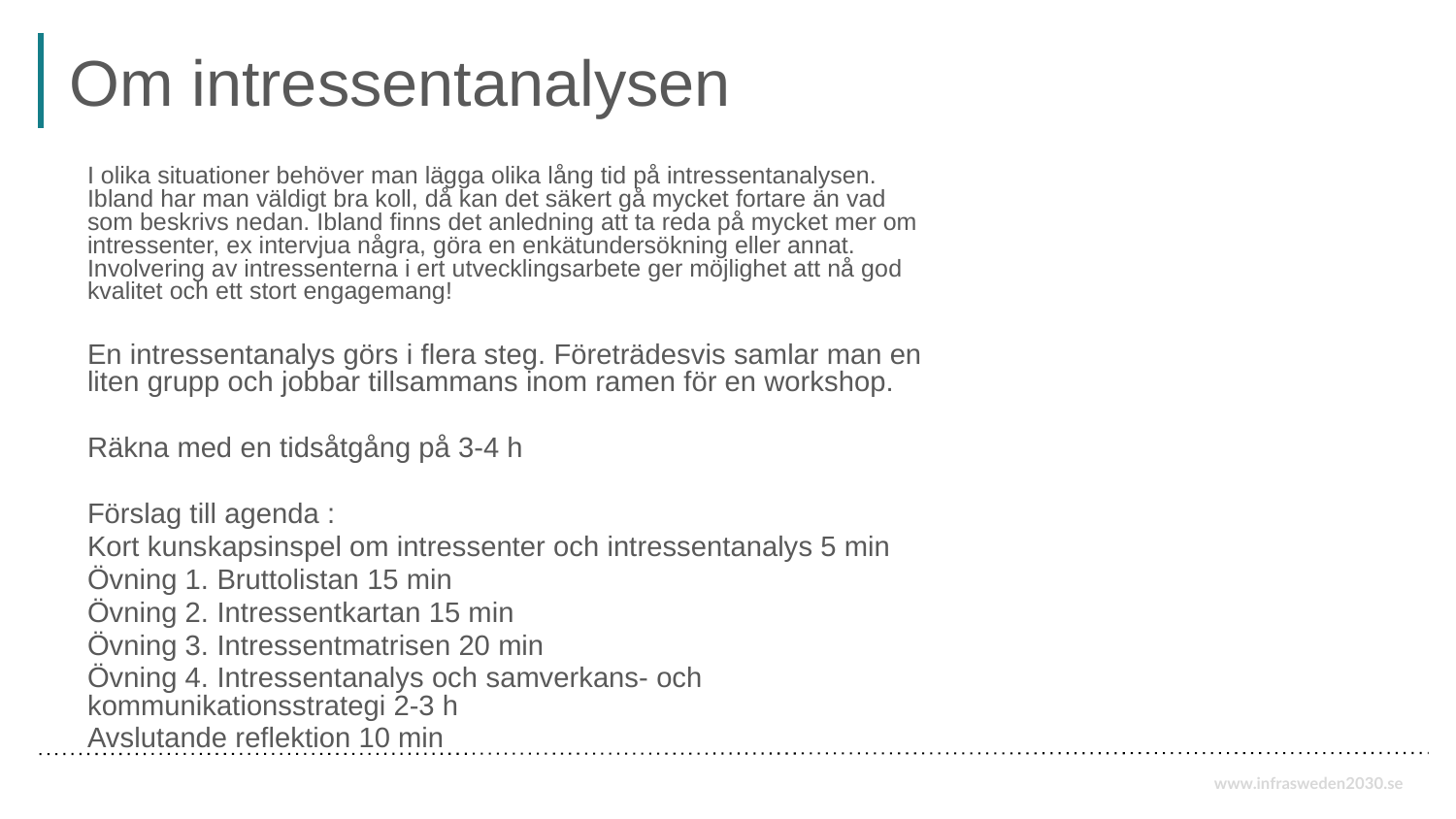

# Om intressentanalysen
I olika situationer behöver man lägga olika lång tid på intressentanalysen. Ibland har man väldigt bra koll, då kan det säkert gå mycket fortare än vad som beskrivs nedan. Ibland finns det anledning att ta reda på mycket mer om intressenter, ex intervjua några, göra en enkätundersökning eller annat. Involvering av intressenterna i ert utvecklingsarbete ger möjlighet att nå god kvalitet och ett stort engagemang!

En intressentanalys görs i flera steg. Företrädesvis samlar man en liten grupp och jobbar tillsammans inom ramen för en workshop.

Räkna med en tidsåtgång på 3-4 h

Förslag till agenda :
Kort kunskapsinspel om intressenter och intressentanalys 5 min
Övning 1. Bruttolistan 15 min
Övning 2. Intressentkartan 15 min
Övning 3. Intressentmatrisen 20 min
Övning 4. Intressentanalys och samverkans- och kommunikationsstrategi 2-3 h
Avslutande reflektion 10 min